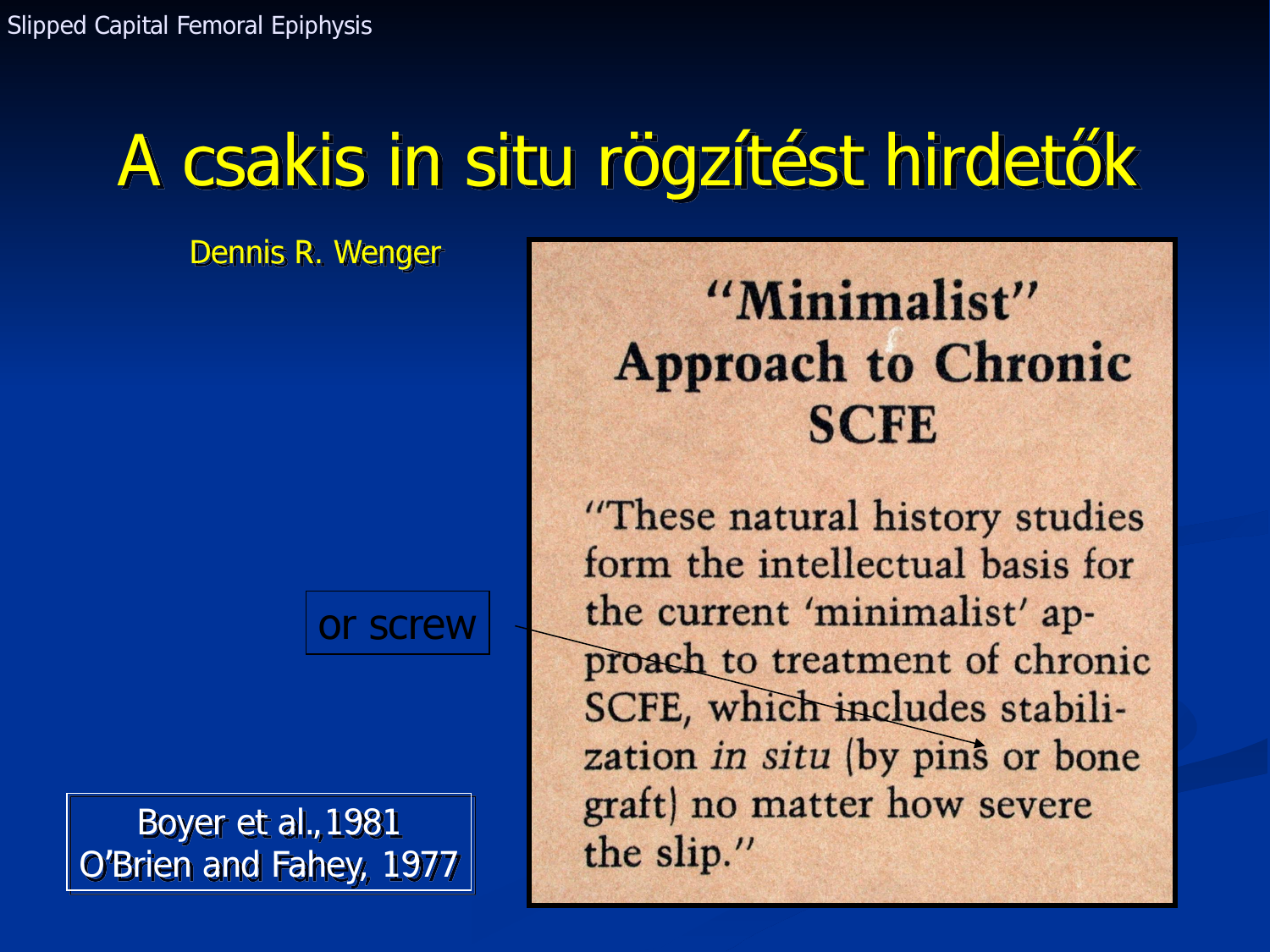

Slipped Capital Femoral Epiphysis
#
A csakis in situ rögzítést hirdetők
Dennis R. Wenger

or screw

Boyer et al.,1981
O’Brien and Fahey, 1977